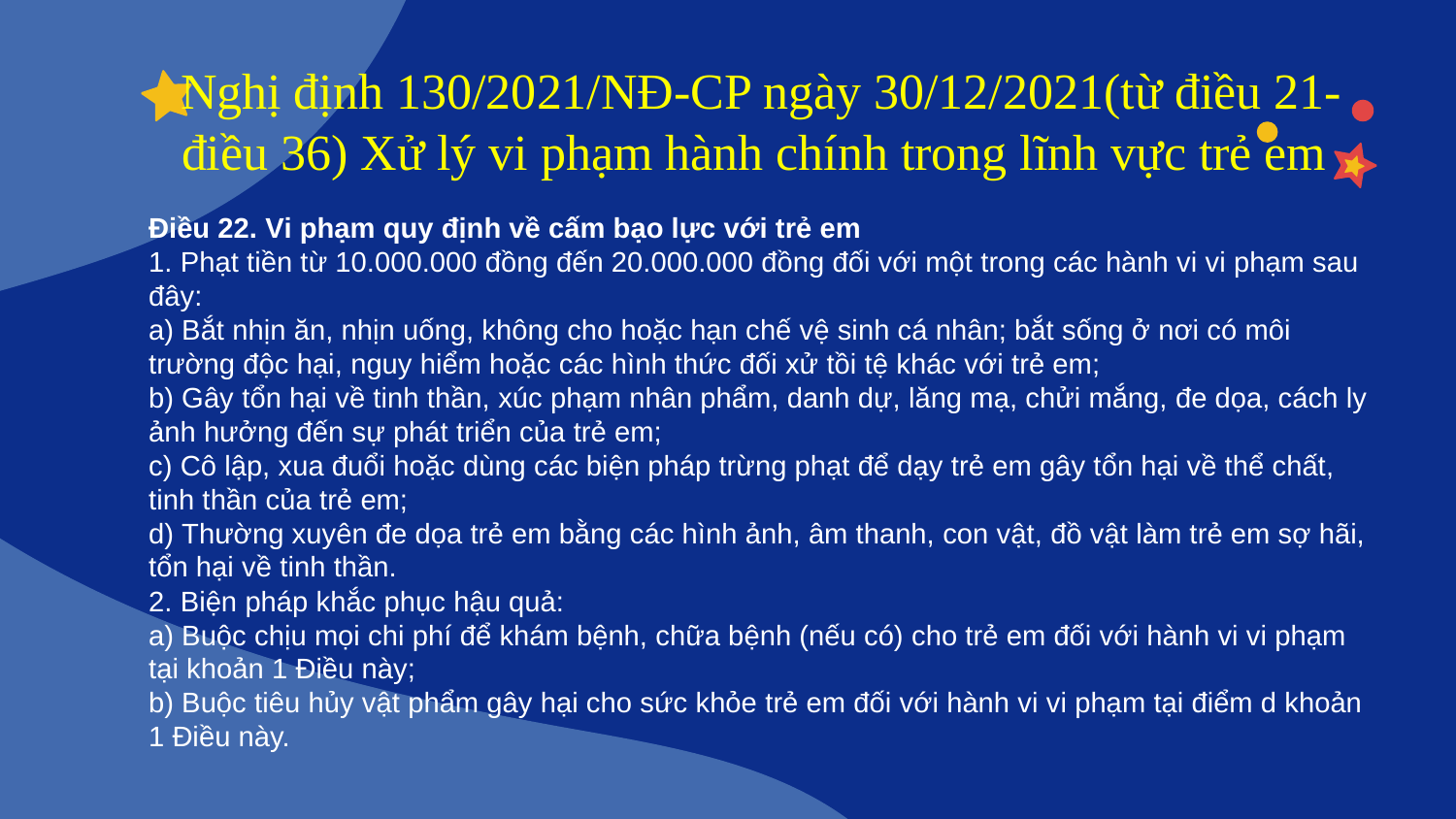

# Nghị định 130/2021/NĐ-CP ngày 30/12/2021(từ điều 21- điều 36) Xử lý vi phạm hành chính trong lĩnh vực trẻ em
Điều 22. Vi phạm quy định về cấm bạo lực với trẻ em
1. Phạt tiền từ 10.000.000 đồng đến 20.000.000 đồng đối với một trong các hành vi vi phạm sau đây:
a) Bắt nhịn ăn, nhịn uống, không cho hoặc hạn chế vệ sinh cá nhân; bắt sống ở nơi có môi trường độc hại, nguy hiểm hoặc các hình thức đối xử tồi tệ khác với trẻ em;
b) Gây tổn hại về tinh thần, xúc phạm nhân phẩm, danh dự, lăng mạ, chửi mắng, đe dọa, cách ly ảnh hưởng đến sự phát triển của trẻ em;
c) Cô lập, xua đuổi hoặc dùng các biện pháp trừng phạt để dạy trẻ em gây tổn hại về thể chất, tinh thần của trẻ em;
d) Thường xuyên đe dọa trẻ em bằng các hình ảnh, âm thanh, con vật, đồ vật làm trẻ em sợ hãi, tổn hại về tinh thần.
2. Biện pháp khắc phục hậu quả:
a) Buộc chịu mọi chi phí để khám bệnh, chữa bệnh (nếu có) cho trẻ em đối với hành vi vi phạm tại khoản 1 Điều này;
b) Buộc tiêu hủy vật phẩm gây hại cho sức khỏe trẻ em đối với hành vi vi phạm tại điểm d khoản 1 Điều này.